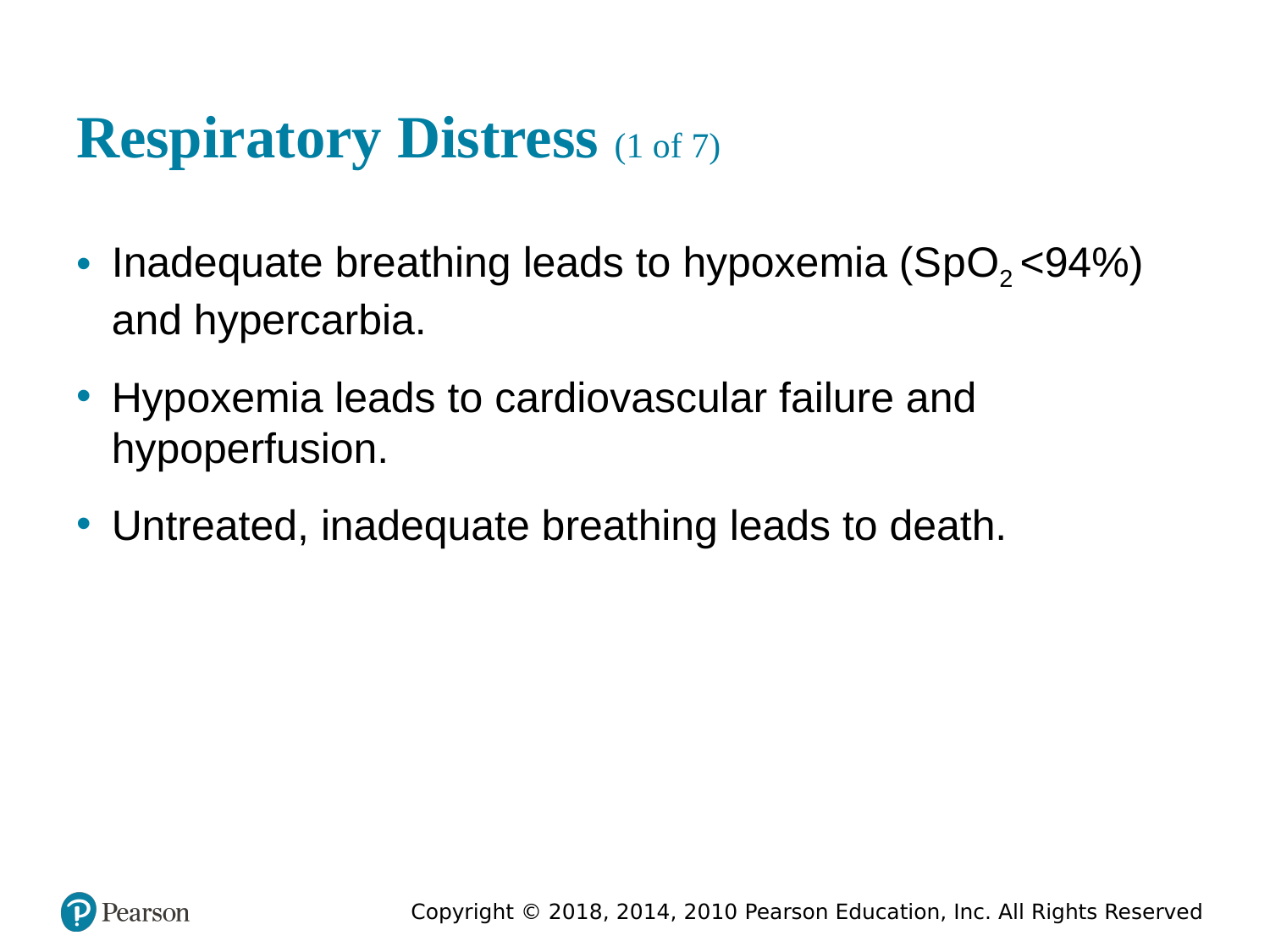

# Respiratory Distress (1 of 7)
Inadequate breathing leads to hypoxemia (S p O2 <94%) and hypercarbia.
Hypoxemia leads to cardiovascular failure and hypoperfusion.
Untreated, inadequate breathing leads to death.